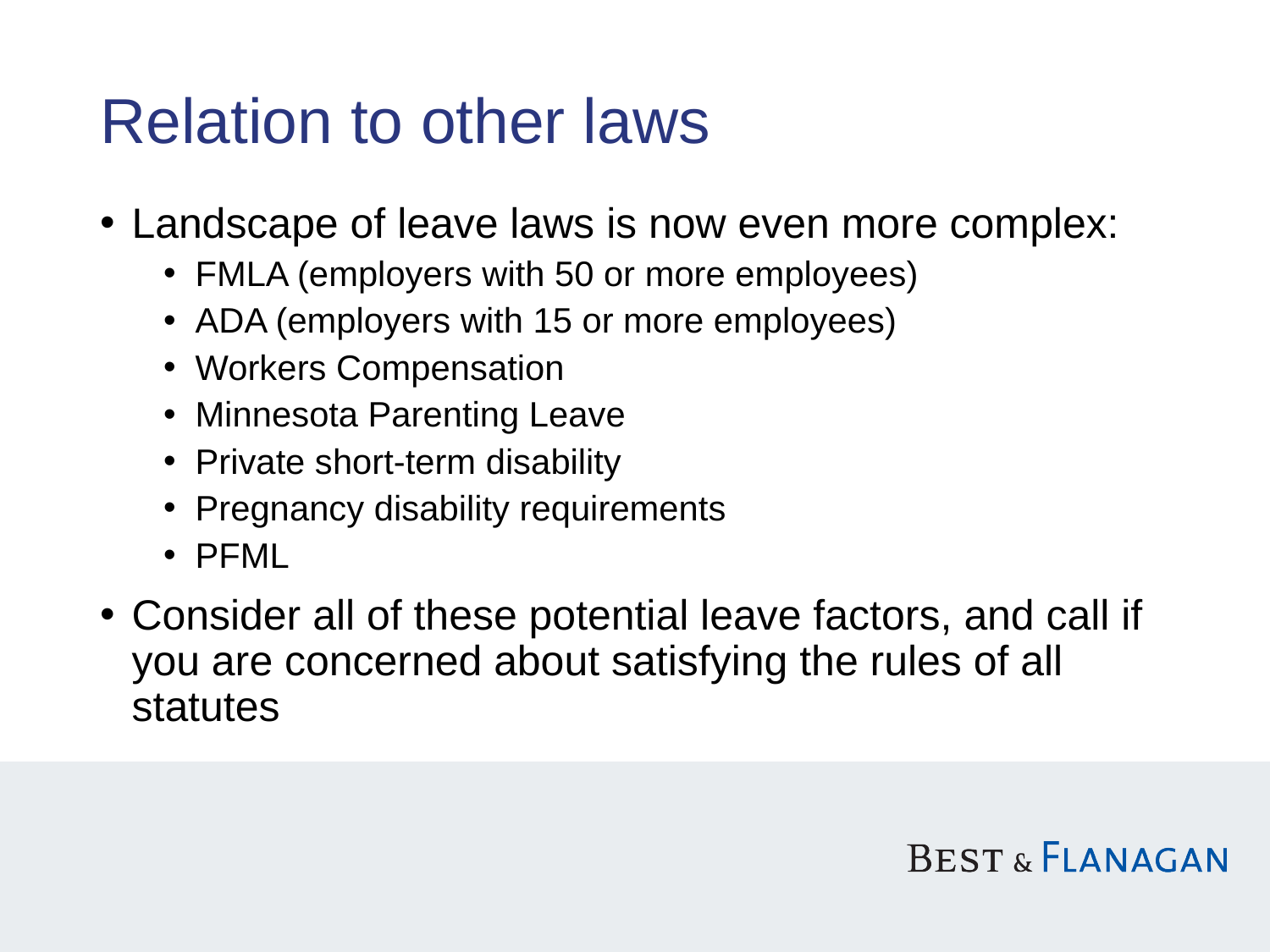

# Relation to other laws
Landscape of leave laws is now even more complex:
FMLA (employers with 50 or more employees)
ADA (employers with 15 or more employees)
Workers Compensation
Minnesota Parenting Leave
Private short-term disability
Pregnancy disability requirements
PFML
Consider all of these potential leave factors, and call if you are concerned about satisfying the rules of all statutes